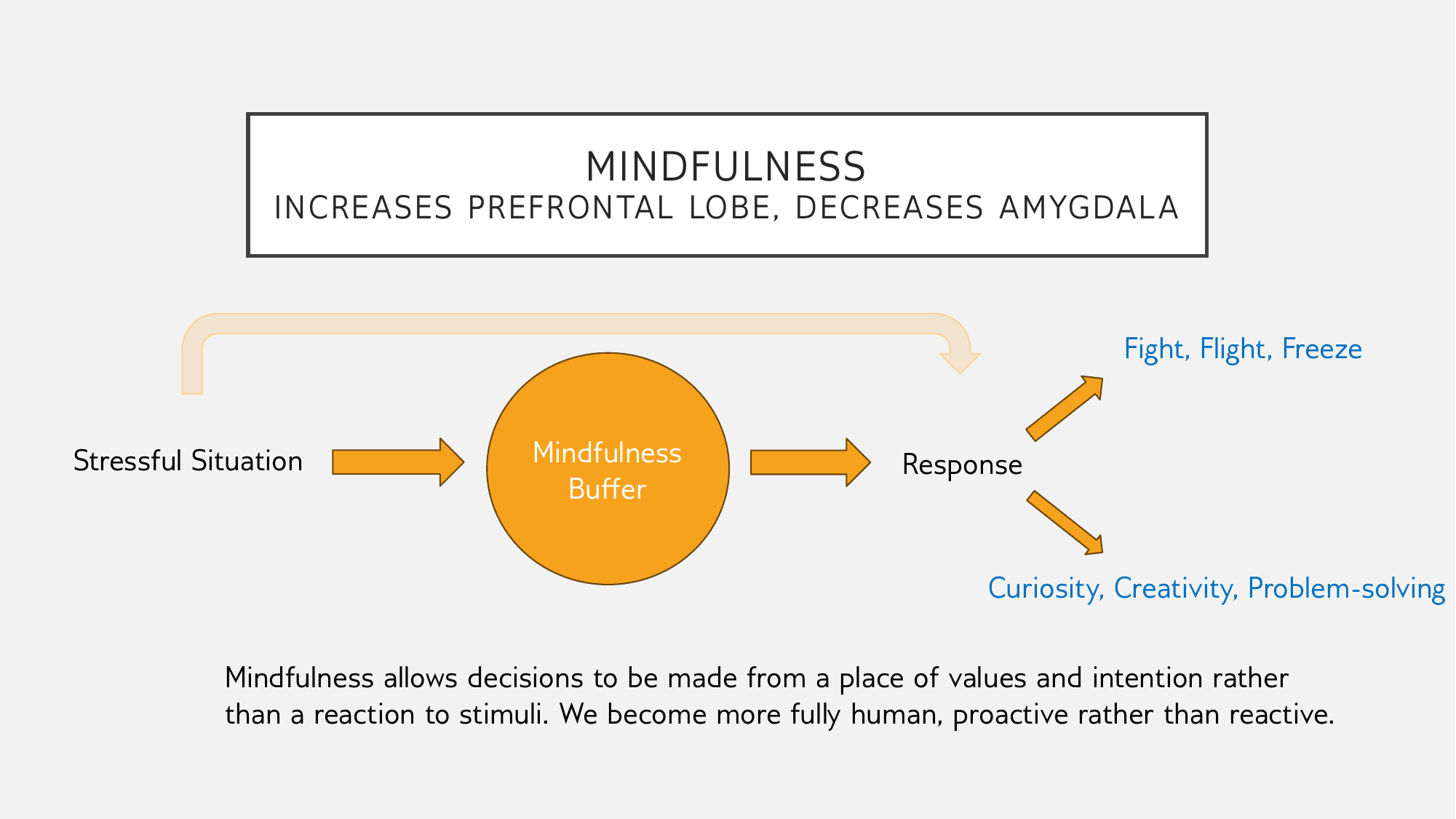

# Mindfulness Increases prefrontal lobe, decreases amygdala

Fight, Flight, Freeze
Mindfulness
Buffer

Stressful Situation

Response

Curiosity, Creativity, Problem-solving
Mindfulness allows decisions to be made from a place of values and intention rather
than a reaction to stimuli. We become more fully human, proactive rather than reactive.